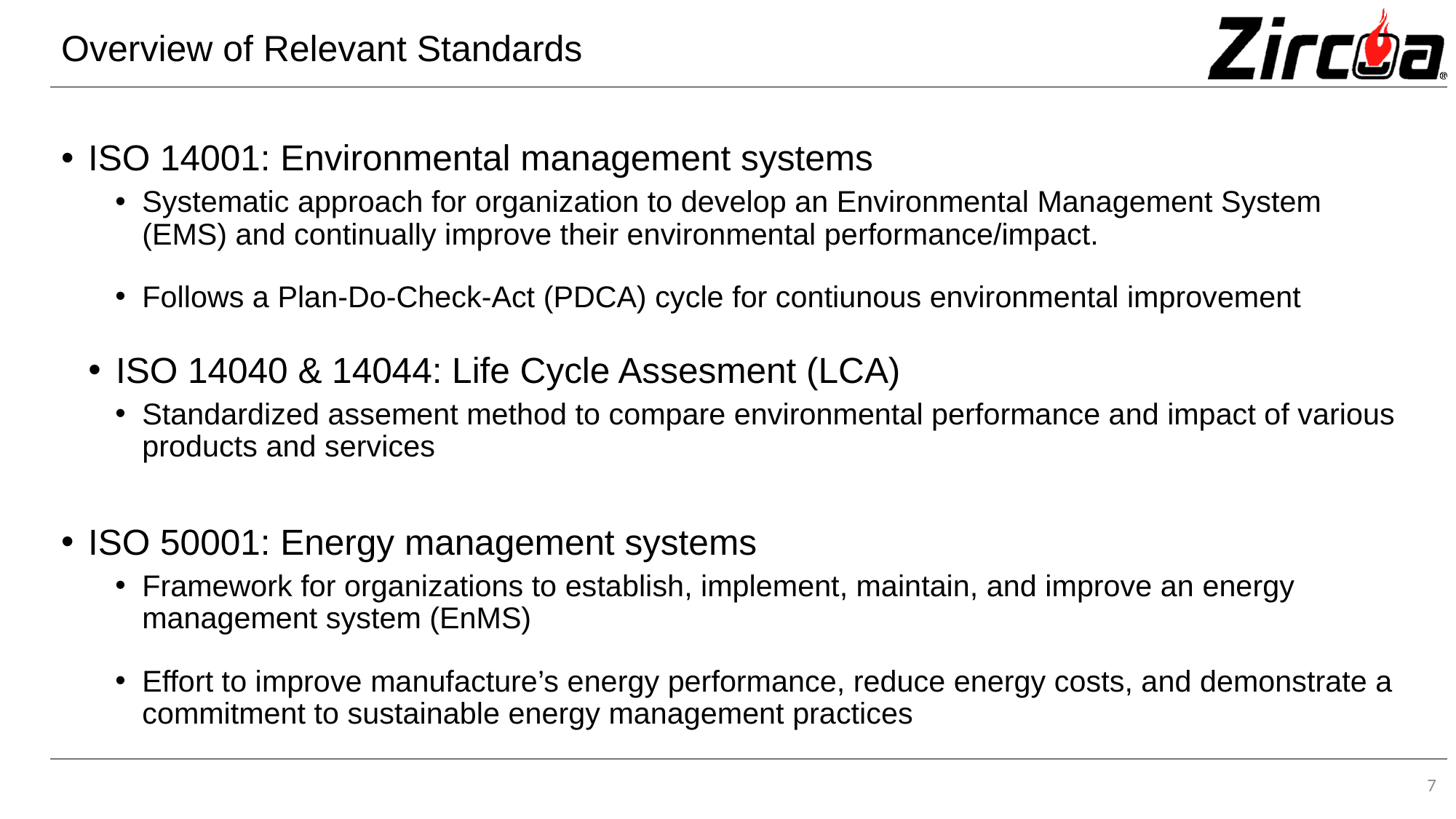

# Overview of Relevant Standards
ISO 14001: Environmental management systems
Systematic approach for organization to develop an Environmental Management System (EMS) and continually improve their environmental performance/impact.

Follows a Plan-Do-Check-Act (PDCA) cycle for contiunous environmental improvement

ISO 14040 & 14044: Life Cycle Assesment (LCA)
Standardized assement method to compare environmental performance and impact of various products and services

ISO 50001: Energy management systems
Framework for organizations to establish, implement, maintain, and improve an energy management system (EnMS)

Effort to improve manufacture’s energy performance, reduce energy costs, and demonstrate a commitment to sustainable energy management practices
7